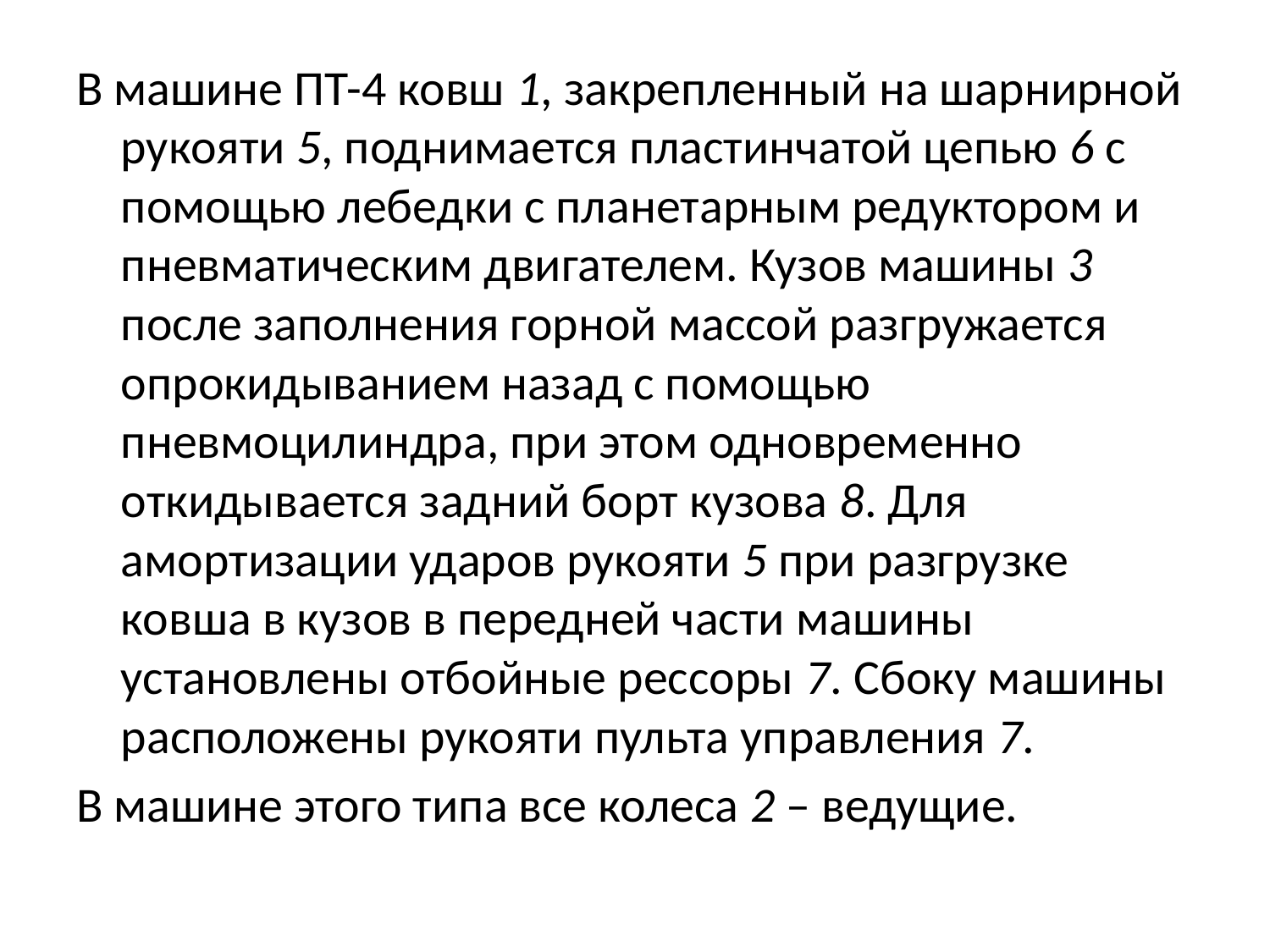

В машине ПТ-4 ковш 1, закрепленный на шарнирной рукояти 5, поднимается пластинчатой цепью 6 с помощью лебедки с планетарным редуктором и пневматическим двигателем. Кузов машины 3 после заполнения горной массой разгружается опрокидыванием назад с помощью пневмоцилиндра, при этом одновременно откидывается задний борт кузова 8. Для амортизации ударов рукояти 5 при разгрузке ковша в кузов в передней части машины установлены отбойные рессоры 7. Сбоку машины расположены рукояти пульта управления 7.
В машине этого типа все колеса 2 – ведущие.